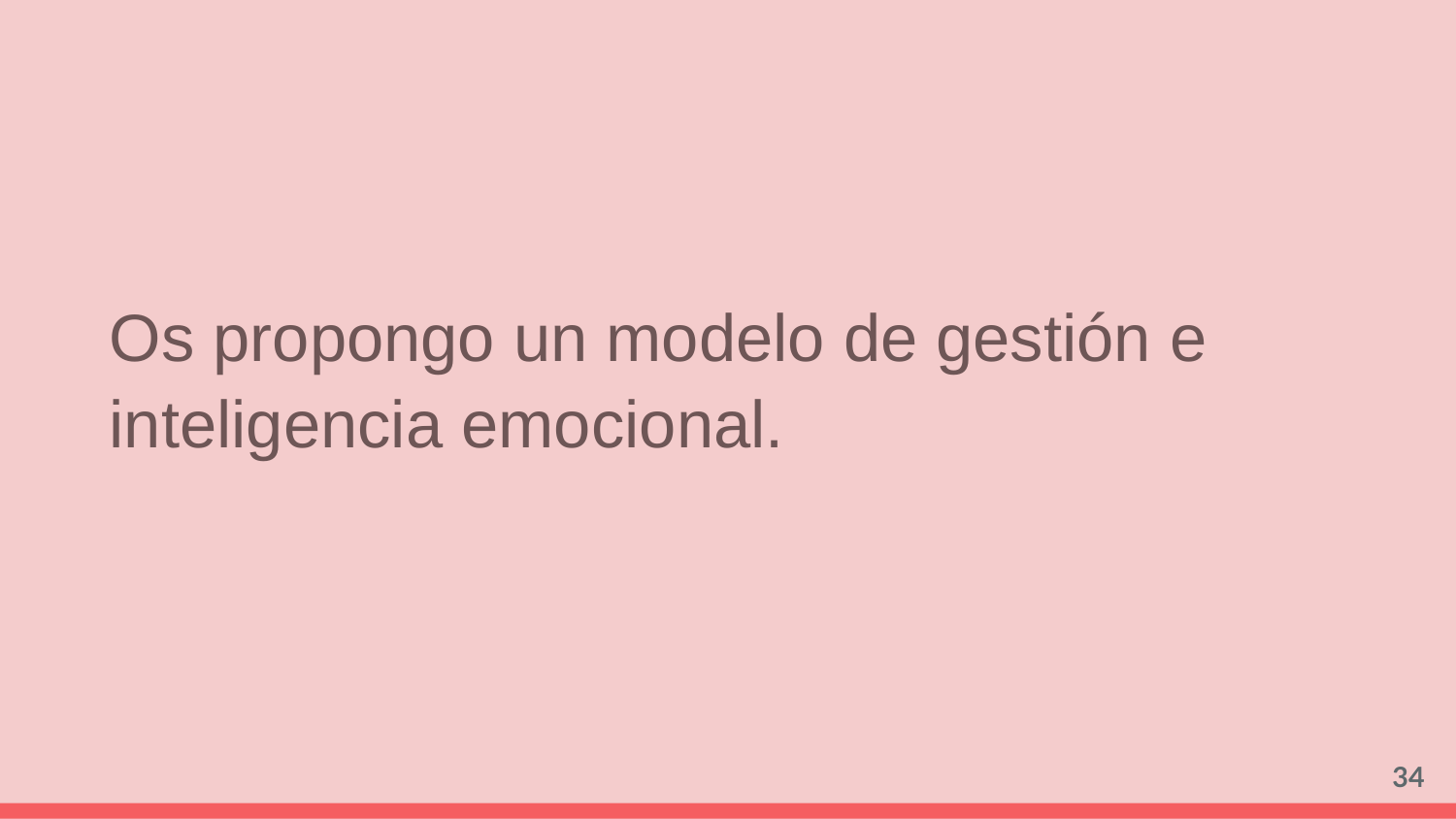

Os propongo un modelo de gestión e inteligencia emocional.

34